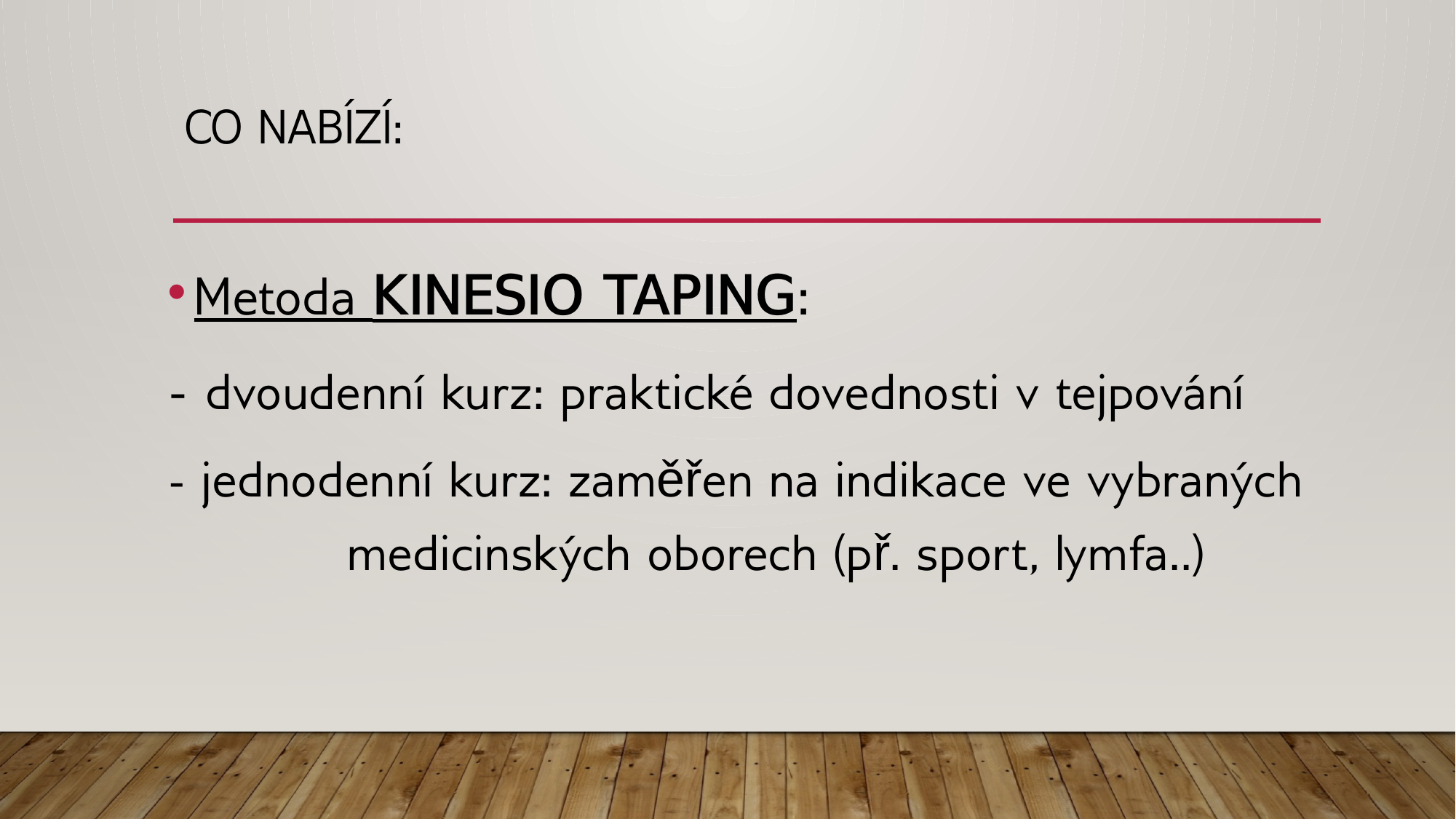

# Co nabízí:
Metoda KINESIO TAPING:
- dvoudenní kurz: praktické dovednosti v tejpování
- jednodenní kurz: zaměřen na indikace ve vybraných 	 	medicinských oborech (př. sport, lymfa..)